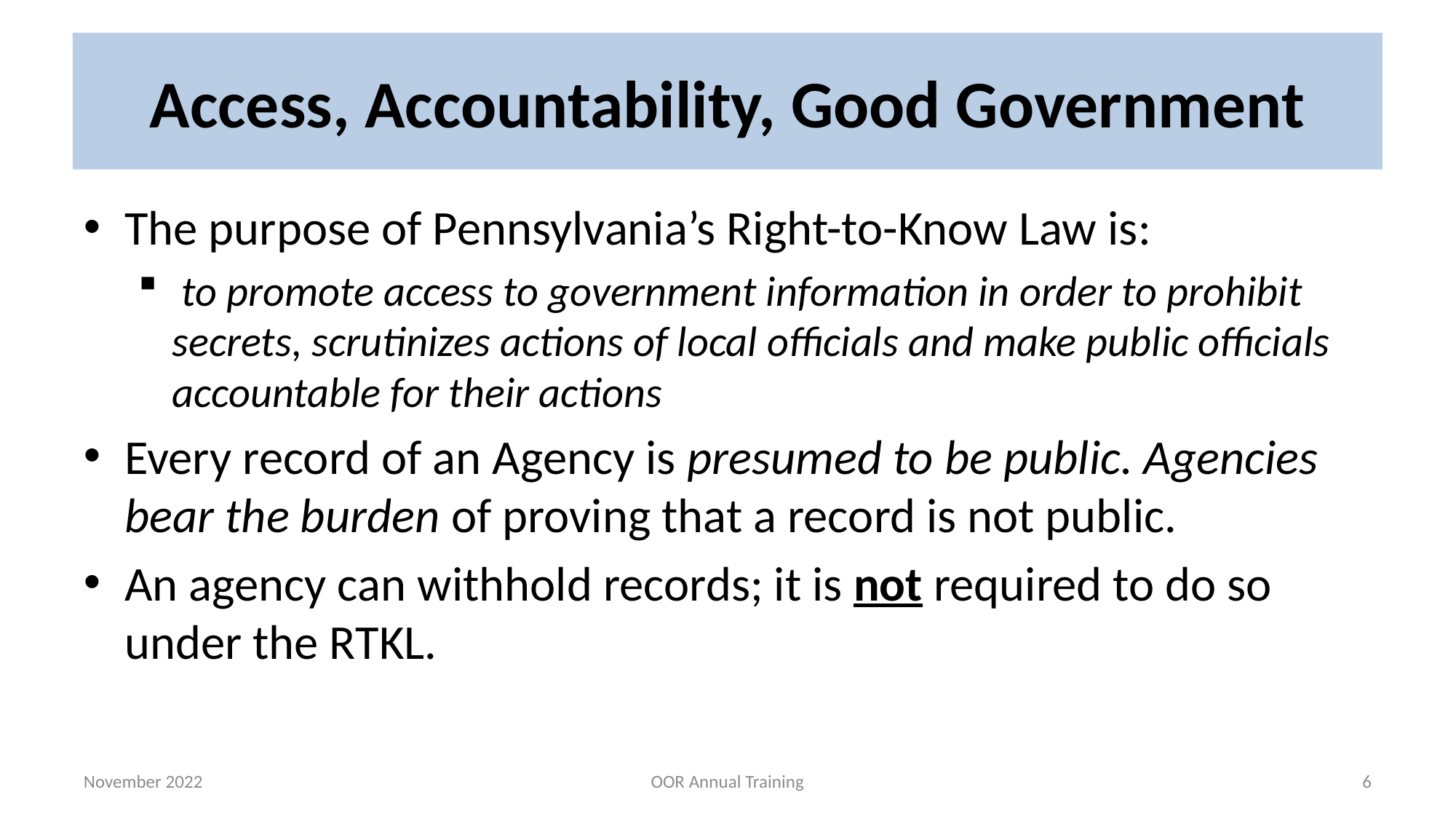

# Access, Accountability, Good Government
The purpose of Pennsylvania’s Right-to-Know Law is:
 to promote access to government information in order to prohibit secrets, scrutinizes actions of local officials and make public officials accountable for their actions
Every record of an Agency is presumed to be public. Agencies bear the burden of proving that a record is not public.
An agency can withhold records; it is not required to do so under the RTKL.

November 2022
OOR Annual Training
6